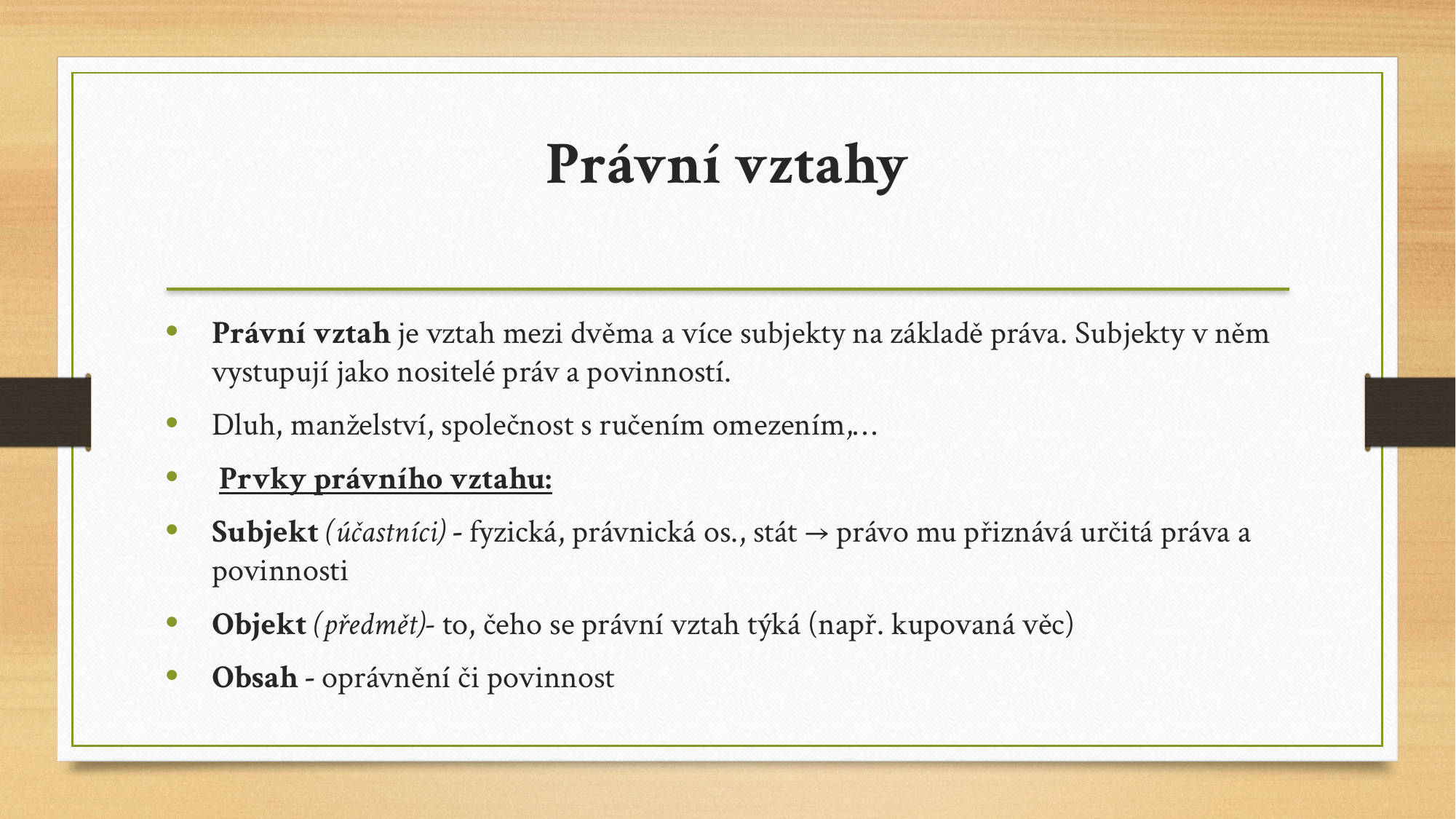

Právní vztahy
Právní vztah je vztah mezi dvěma a více subjekty na základě práva. Subjekty v něm vystupují jako nositelé práv a povinností.
Dluh, manželství, společnost s ručením omezením,…
 Prvky právního vztahu:
Subjekt (účastníci) - fyzická, právnická os., stát → právo mu přiznává určitá práva a povinnosti
Objekt (předmět)- to, čeho se právní vztah týká (např. kupovaná věc)
Obsah - oprávnění či povinnost